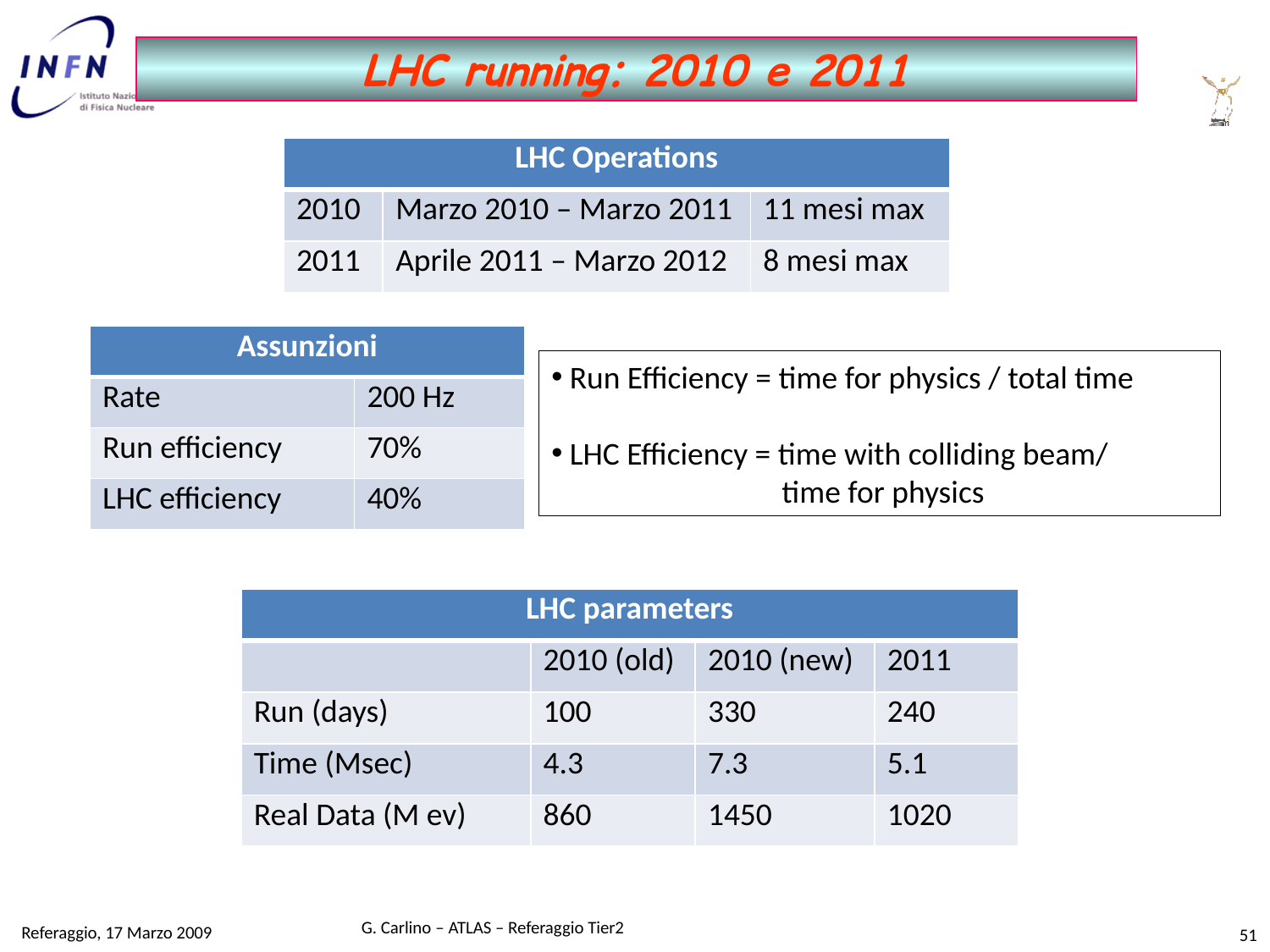

LHC running: 2010 e 2011
| LHC Operations |  |  |
| --- | --- | --- |
| 2010 | Marzo 2010 – Marzo 2011 | 11 mesi max |
| 2011 | Aprile 2011 – Marzo 2012 | 8 mesi max |
| Assunzioni |  |
| --- | --- |
| Rate | 200 Hz |
| Run efficiency | 70% |
| LHC efficiency | 40% |
 Run Efficiency = time for physics / total time

 LHC Efficiency = time with colliding beam/
                                time for physics
| LHC parameters |  |  |  |
| --- | --- | --- | --- |
|  | 2010 (old) | 2010 (new) | 2011 |
| Run (days) | 100 | 330 | 240 |
| Time (Msec) | 4.3 | 7.3 | 5.1 |
| Real Data (M ev) | 860 | 1450 | 1020 |
51